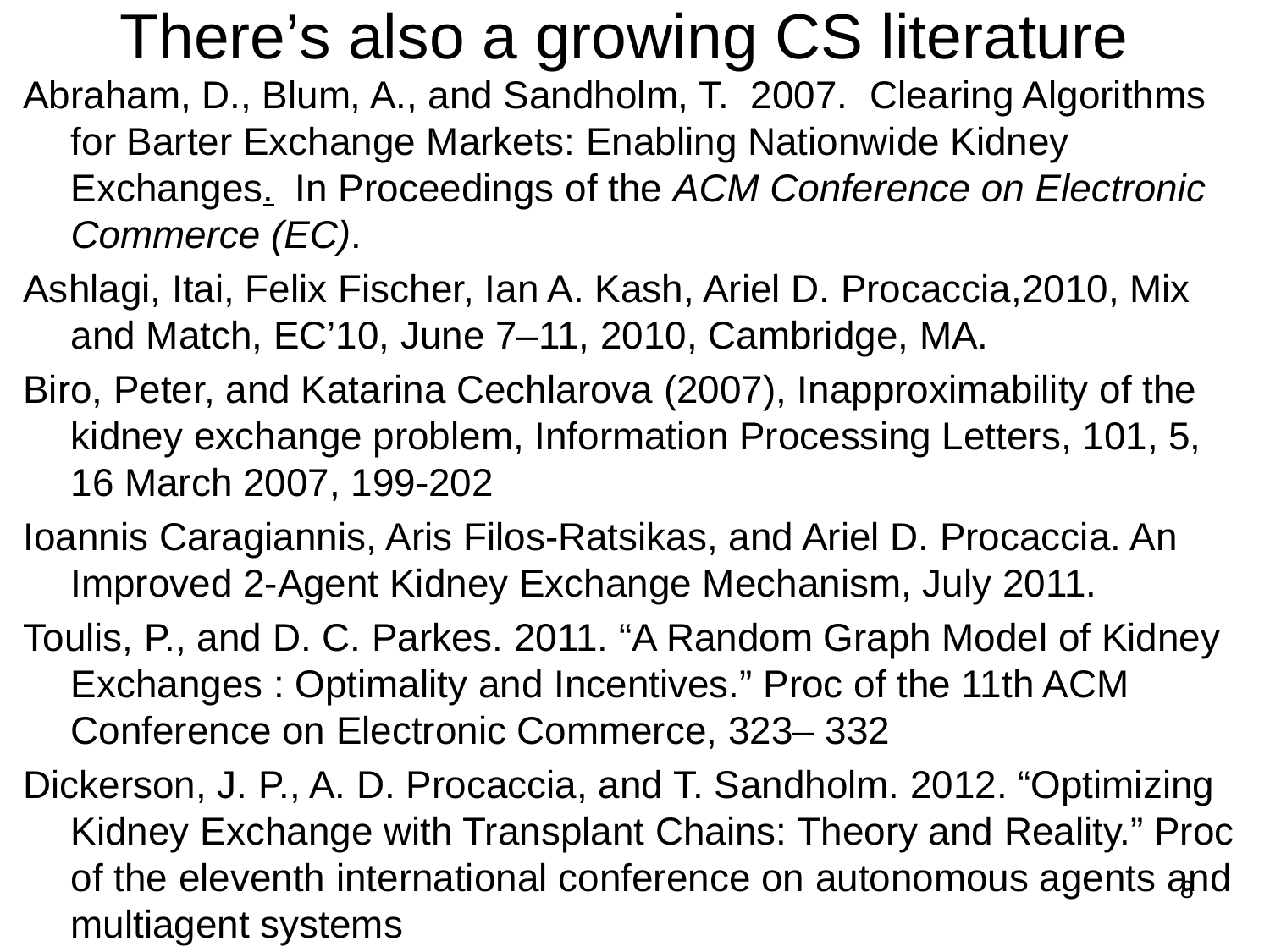

# There’s also a growing CS literature
Abraham, D., Blum, A., and Sandholm, T.  2007.  Clearing Algorithms for Barter Exchange Markets: Enabling Nationwide Kidney Exchanges.  In Proceedings of the ACM Conference on Electronic Commerce (EC).
Ashlagi, Itai, Felix Fischer, Ian A. Kash, Ariel D. Procaccia,2010, Mix and Match, EC’10, June 7–11, 2010, Cambridge, MA.
Biro, Peter, and Katarina Cechlarova (2007), Inapproximability of the kidney exchange problem, Information Processing Letters, 101, 5, 16 March 2007, 199-202
Ioannis Caragiannis, Aris Filos-Ratsikas, and Ariel D. Procaccia. An Improved 2-Agent Kidney Exchange Mechanism, July 2011.
Toulis, P., and D. C. Parkes. 2011. “A Random Graph Model of Kidney Exchanges : Optimality and Incentives.” Proc of the 11th ACM Conference on Electronic Commerce, 323– 332
Dickerson, J. P., A. D. Procaccia, and T. Sandholm. 2012. “Optimizing Kidney Exchange with Transplant Chains: Theory and Reality.” Proc of the eleventh international conference on autonomous agents and multiagent systems
8